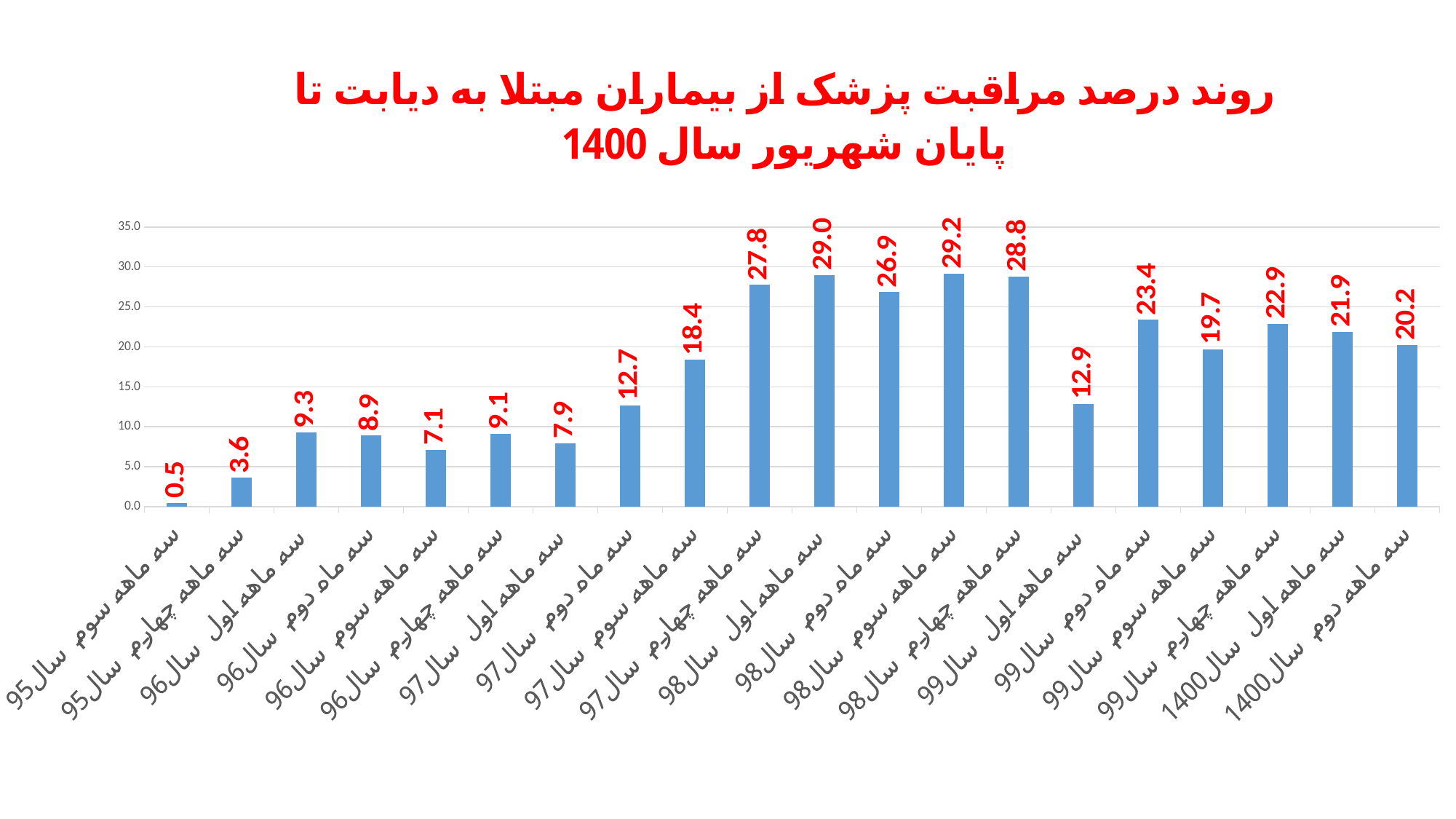

### Chart: روند درصد مراقبت پزشک از بیماران مبتلا به دیابت تا پایان شهریور سال 1400

| Category | استان |
|---|---|
| سه ماهه سوم سال 95 | 0.48711183275827075 |
| سه ماهه چهارم سال 95 | 3.6068304872969597 |
| سه ماهه اول سال 96  | 9.257132356319199 |
| سه ماه دوم سال 96 | 8.889799262597297 |
| سه ماهه سوم سال 96 | 7.126963209401802 |
| سه ماهه چهارم سال 96 | 9.11354042645308 |
| سه ماهه اول سال 97  | 7.933276520531515 |
| سه ماه دوم سال 97 | 12.686948274604218 |
| سه ماهه سوم سال 97 | 18.38605017902615 |
| سه ماهه چهارم سال 97 | 27.76555447183977 |
| سه ماهه اول سال 98  | 29.006543362437455 |
| سه ماه دوم سال 98 | 26.882079231781695 |
| سه ماهه سوم سال 98 | 29.15667638383385 |
| سه ماهه چهارم سال 98 | 28.82241520458449 |
| سه ماهه اول سال 99  | 12.86492932659598 |
| سه ماه دوم سال 99 | 23.39760556333075 |
| سه ماهه سوم سال 99 | 19.71494793648597 |
| سه ماهه چهارم سال 99 | 22.9 |
| سه ماهه اول سال 1400 | 21.9 |
| سه ماهه دوم سال 1400 | 20.226153006067968 |